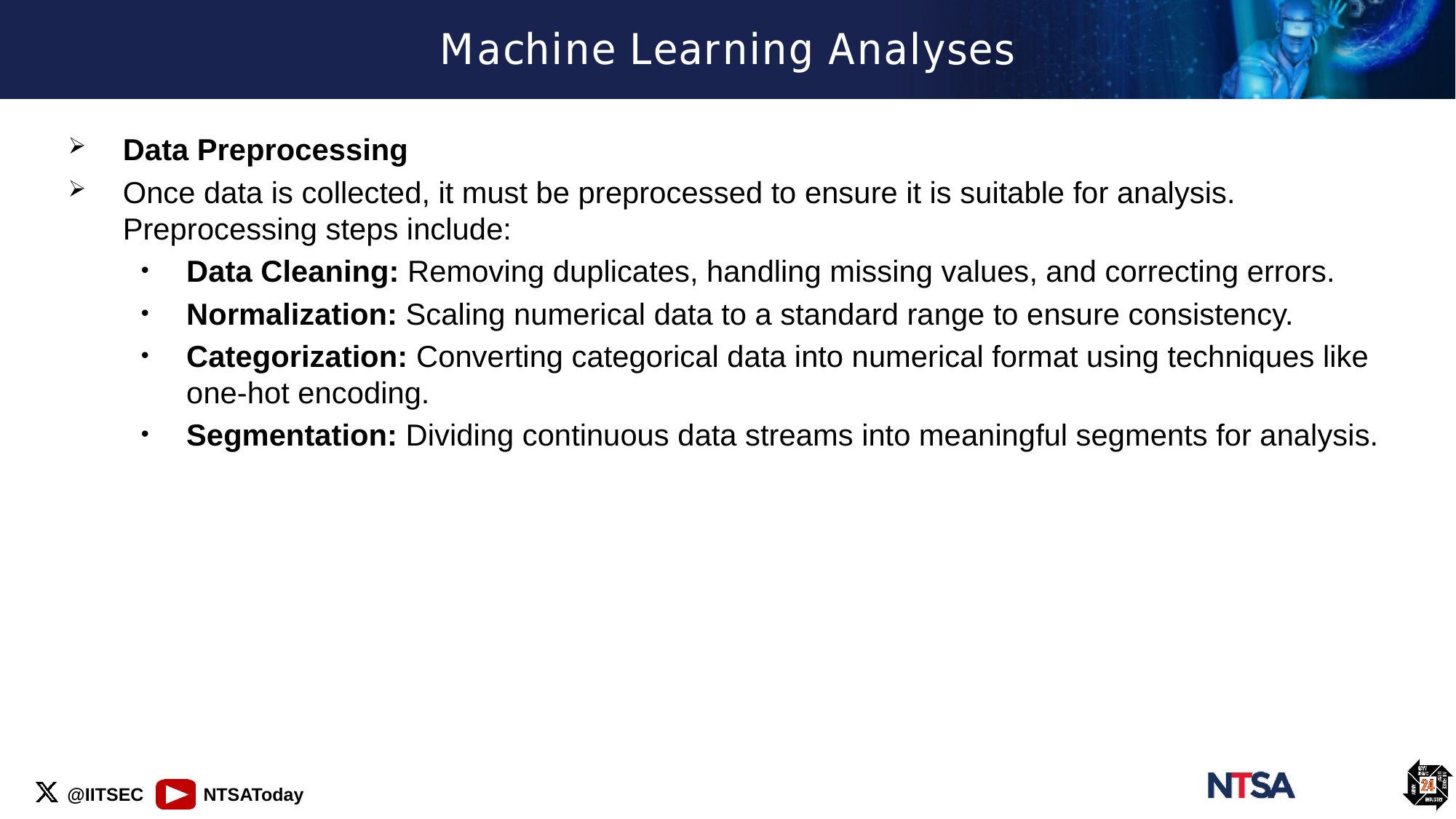

# Machine Learning Analyses
Data Preprocessing
Once data is collected, it must be preprocessed to ensure it is suitable for analysis. Preprocessing steps include:
Data Cleaning: Removing duplicates, handling missing values, and correcting errors.
Normalization: Scaling numerical data to a standard range to ensure consistency.
Categorization: Converting categorical data into numerical format using techniques like one-hot encoding.
Segmentation: Dividing continuous data streams into meaningful segments for analysis.